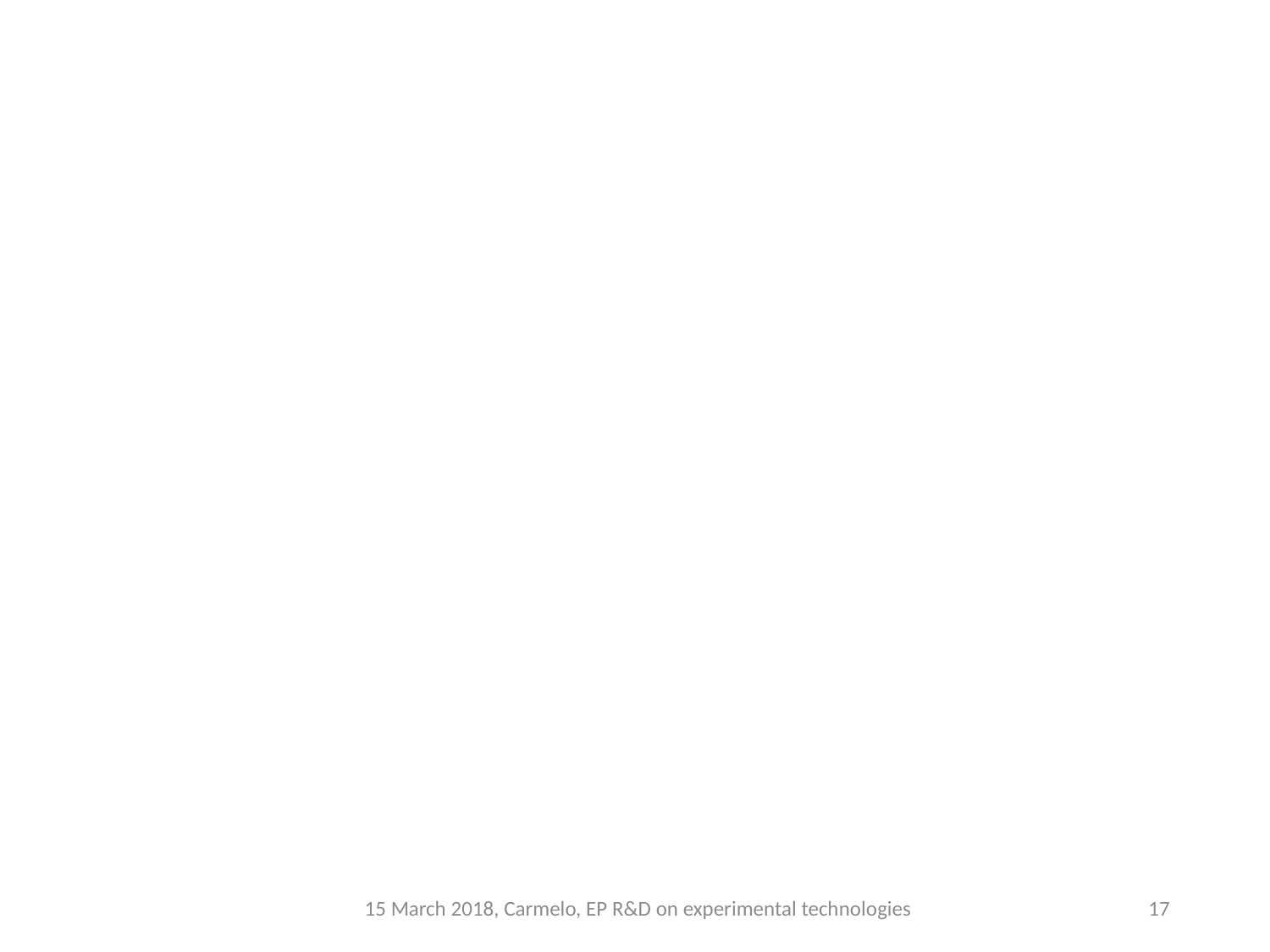

15 March 2018, Carmelo, EP R&D on experimental technologies
17